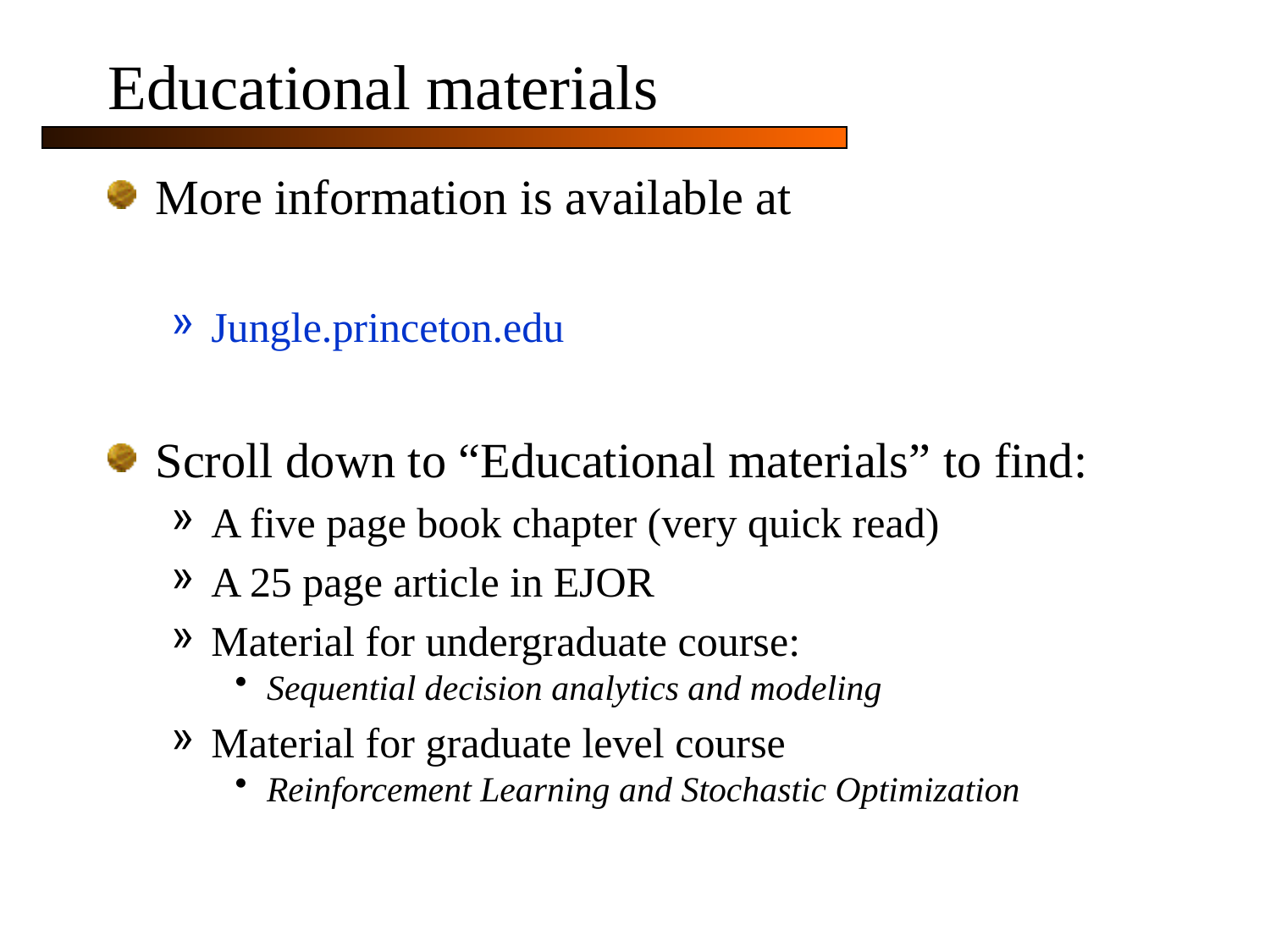

# Educational materials
More information is available at

Jungle.princeton.edu

Scroll down to “Educational materials” to find:
A five page book chapter (very quick read)
A 25 page article in EJOR
Material for undergraduate course:
Sequential decision analytics and modeling
Material for graduate level course
Reinforcement Learning and Stochastic Optimization